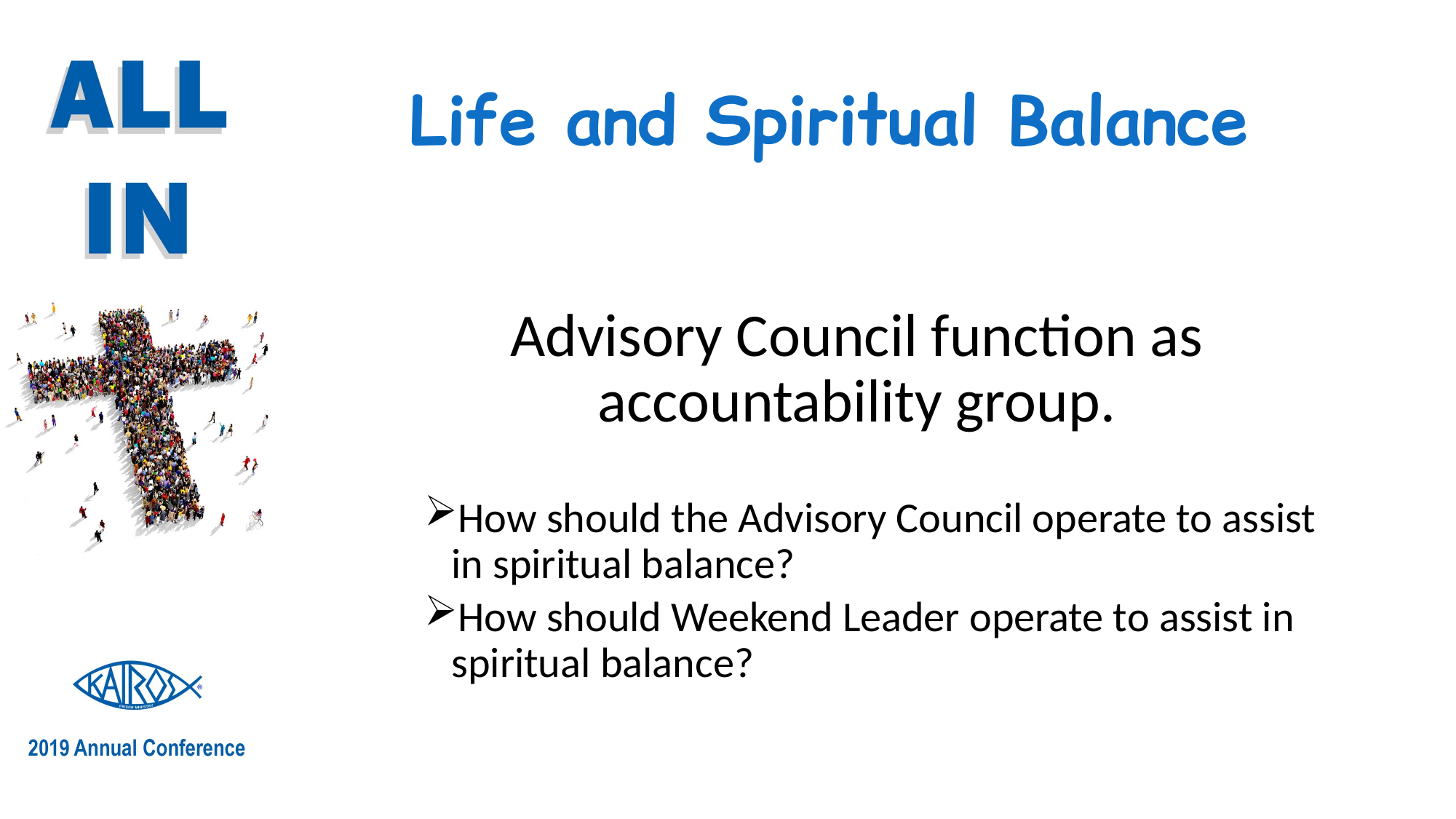

# Life and Spiritual Balance

Advisory Council function as accountability group.

How should the Advisory Council operate to assist in spiritual balance?
How should Weekend Leader operate to assist in spiritual balance?